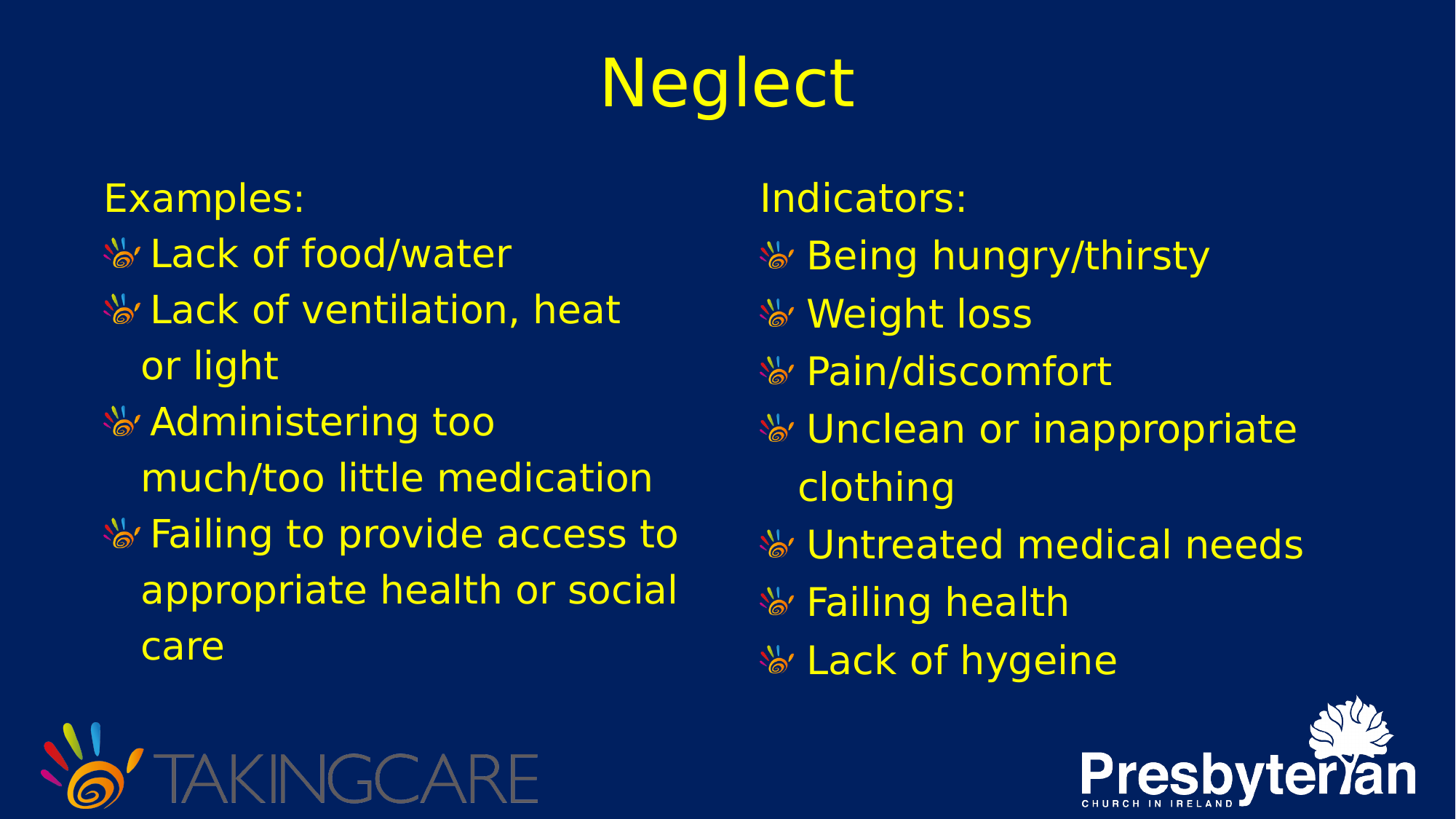

# Neglect
Examples:
 Lack of food/water
 Lack of ventilation, heat
   or light
 Administering too
   much/too little medication
 Failing to provide access to
   appropriate health or social
   care

Indicators:
 Being hungry/thirsty
 Weight loss
 Pain/discomfort
 Unclean or inappropriate
   clothing
 Untreated medical needs
 Failing health
 Lack of hygeine